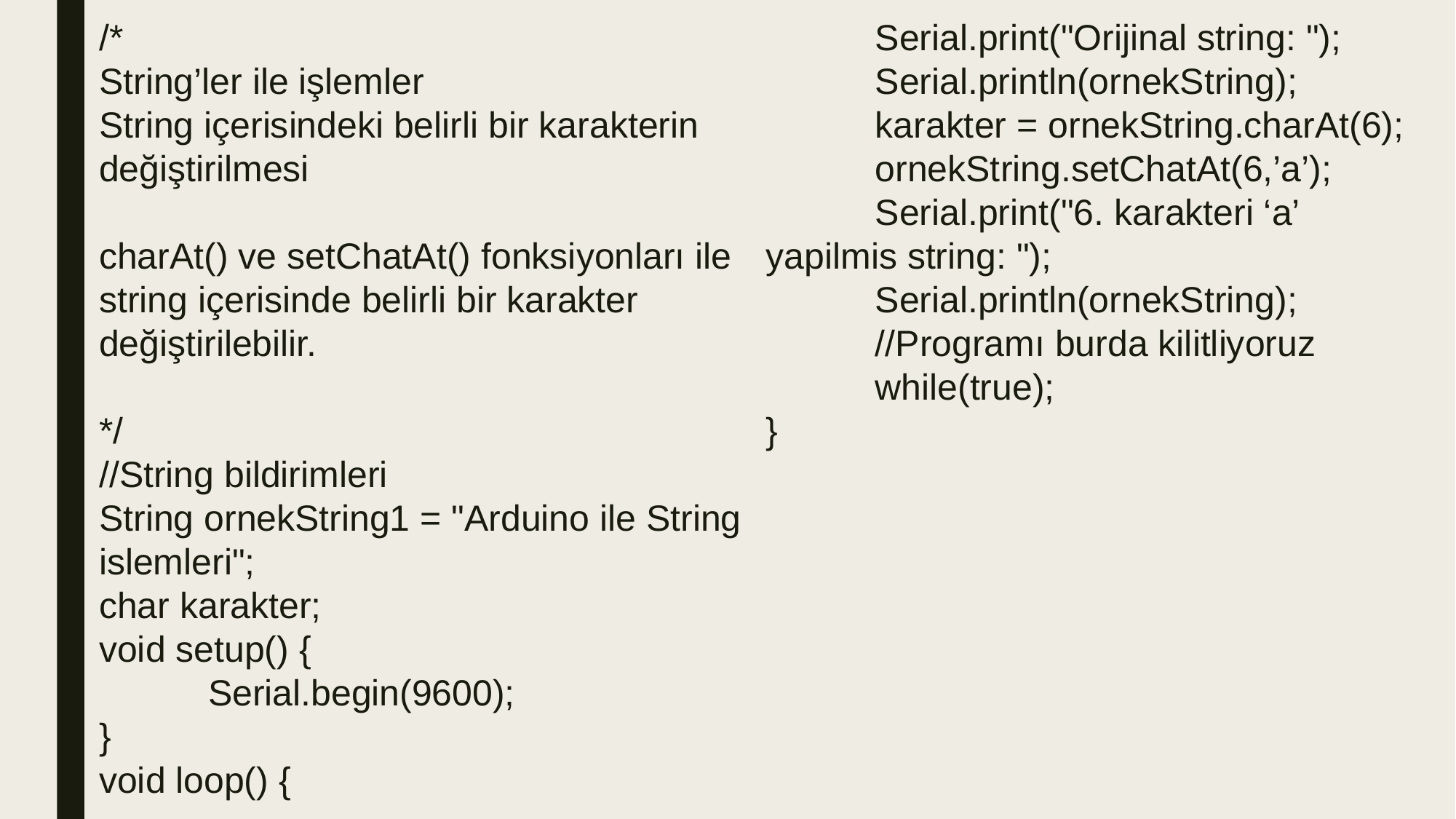

/*
String’ler ile işlemler
String içerisindeki belirli bir karakterin değiştirilmesi

charAt() ve setChatAt() fonksiyonları ile string içerisinde belirli bir karakter değiştirilebilir.

*/
//String bildirimleri
String ornekString1 = "Arduino ile String islemleri";
char karakter;
void setup() {
	Serial.begin(9600);
}
void loop() {
	Serial.print("Orijinal string: ");
	Serial.println(ornekString);
	karakter = ornekString.charAt(6);
	ornekString.setChatAt(6,’a’);
	Serial.print("6. karakteri ‘a’ yapilmis string: ");
	Serial.println(ornekString);
	//Programı burda kilitliyoruz
	while(true);
}